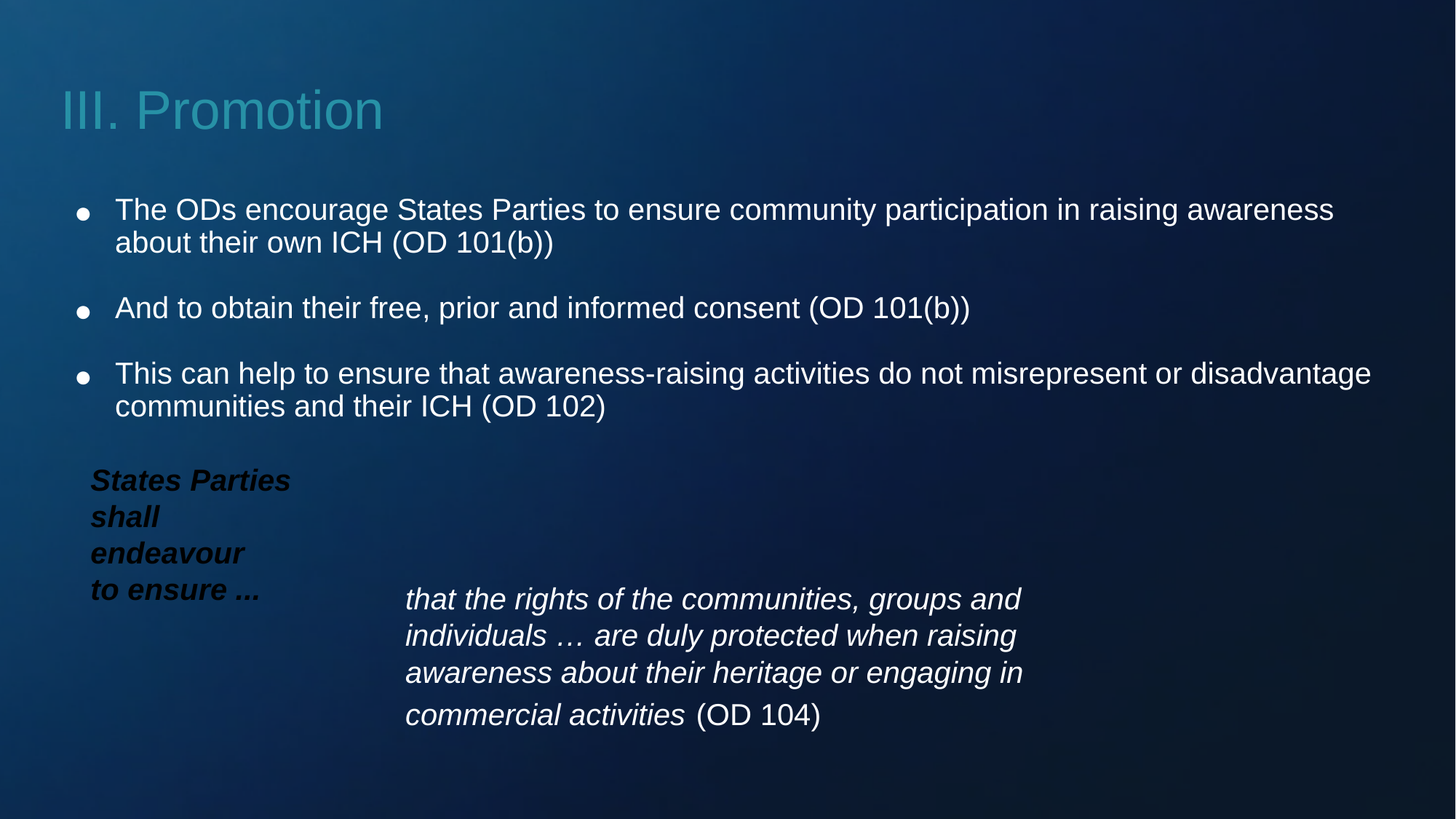

# III. Promotion
The ODs encourage States Parties to ensure community participation in raising awareness about their own ICH (OD 101(b))

And to obtain their free, prior and informed consent (OD 101(b))

This can help to ensure that awareness-raising activities do not misrepresent or disadvantage communities and their ICH (OD 102)

States Parties shall
endeavour
to ensure ...
that the rights of the communities, groups and individuals … are duly protected when raising awareness about their heritage or engaging in commercial activities (OD 104)